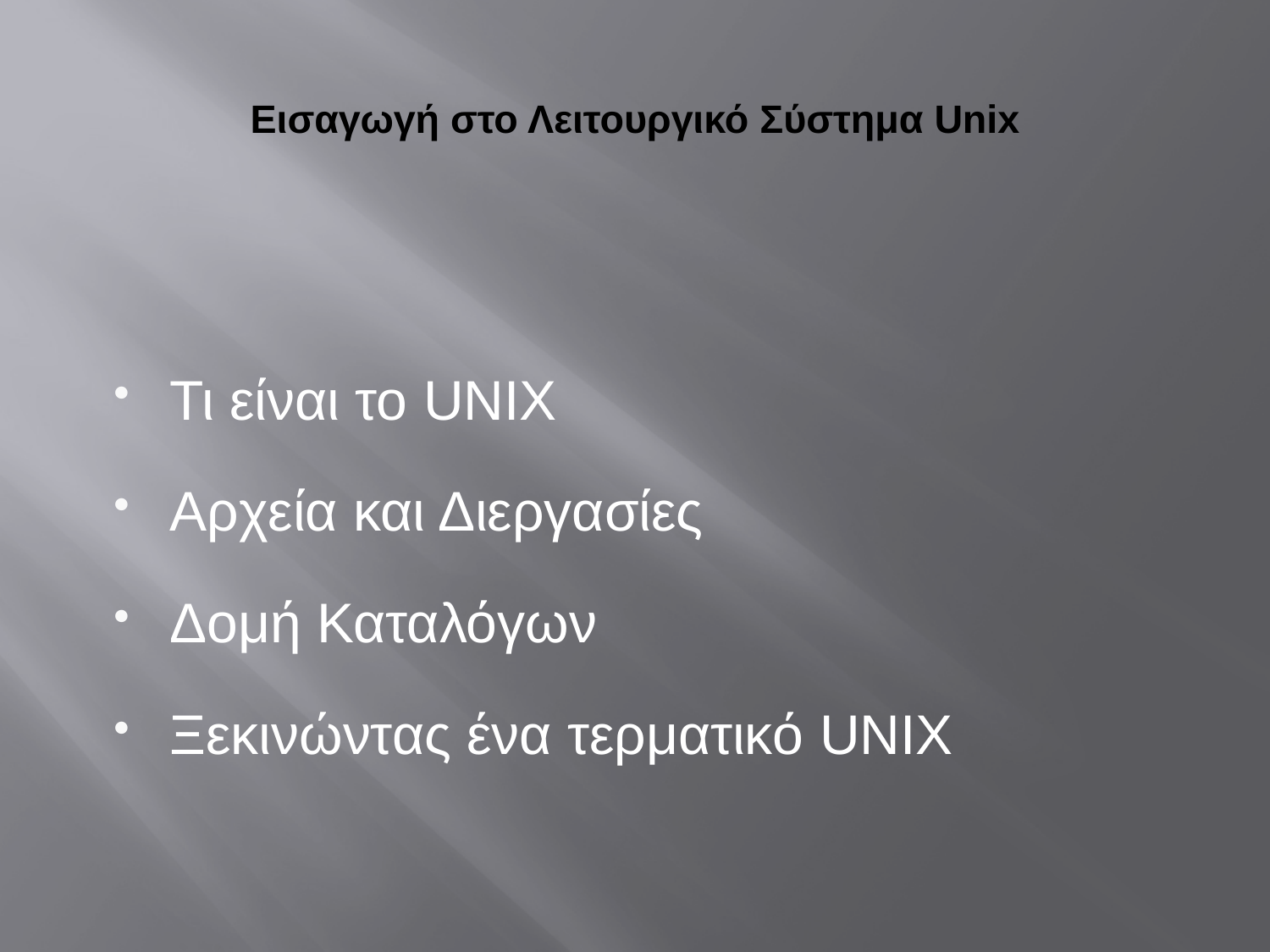

# Εισαγωγή στο Λειτουργικό Σύστημα Unix

Τι είναι το UNIX
Αρχεία και Διεργασίες
Δομή Καταλόγων
Ξεκινώντας ένα τερματικό UNIX